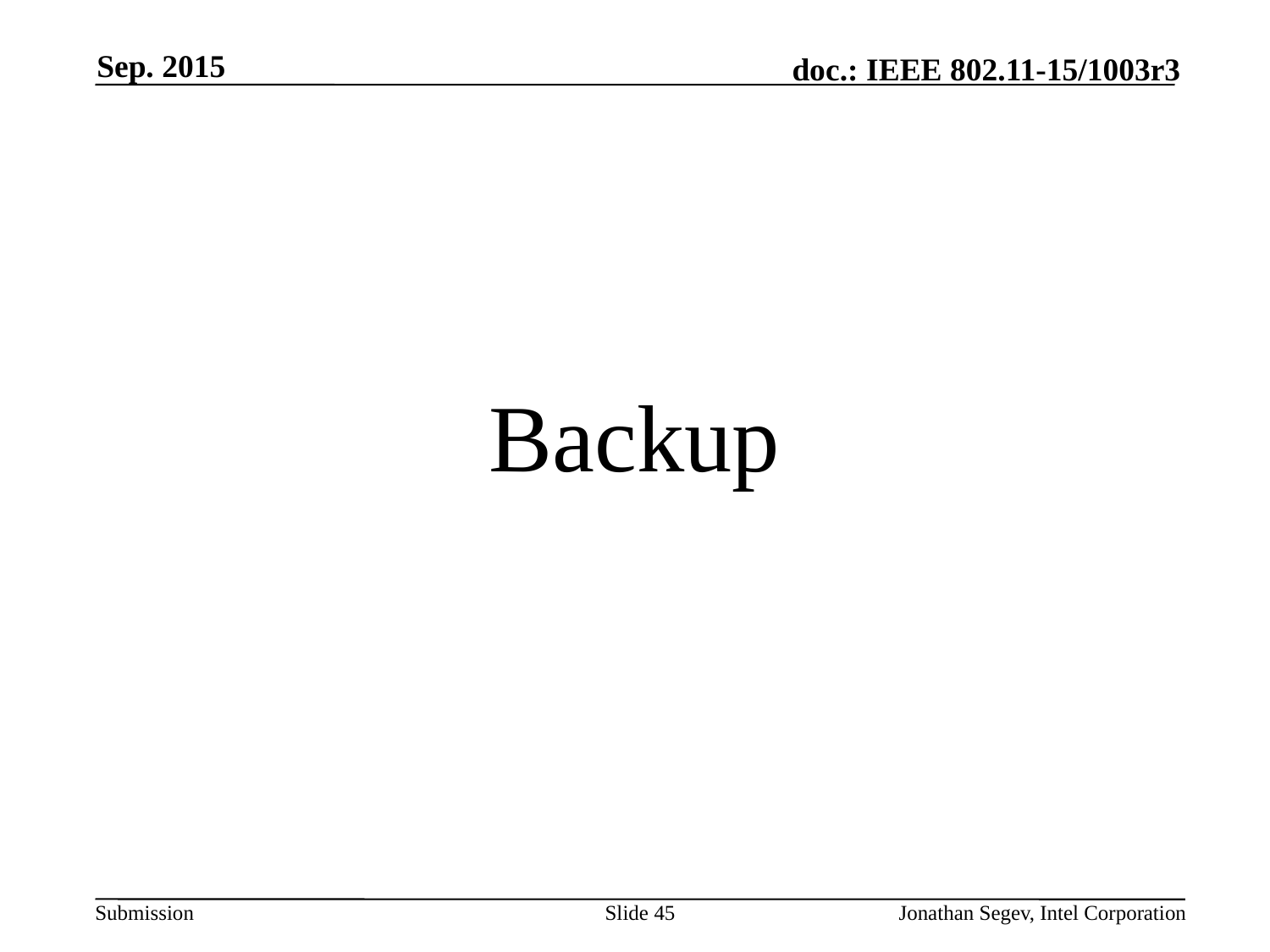

Sep. 2015

Backup
Slide 45
Jonathan Segev, Intel Corporation